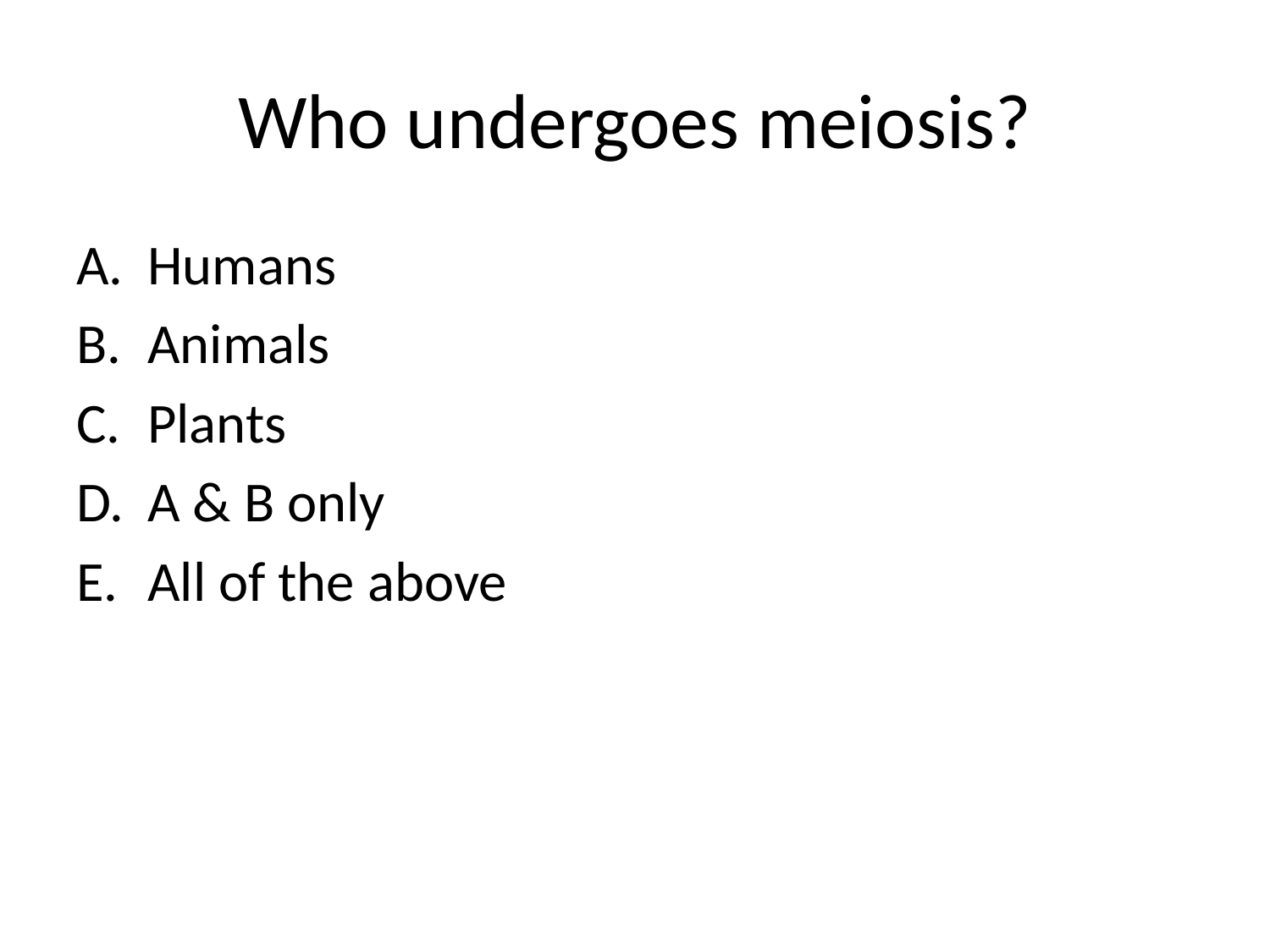

# Who undergoes meiosis?
Humans
Animals
Plants
A & B only
All of the above